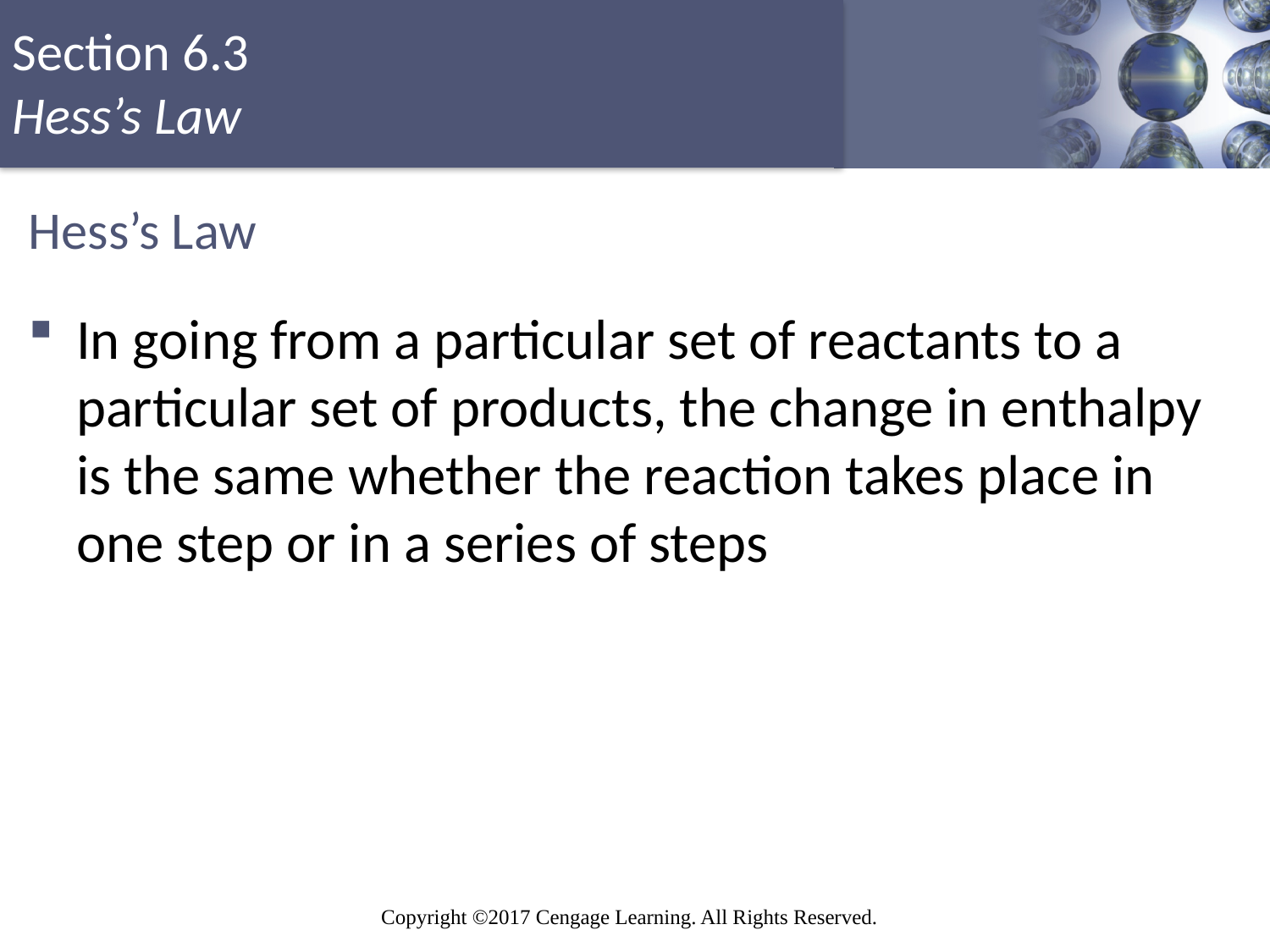

# Hess’s Law
In going from a particular set of reactants to a particular set of products, the change in enthalpy is the same whether the reaction takes place in one step or in a series of steps
Copyright © Cengage Learning. All rights reserved
69